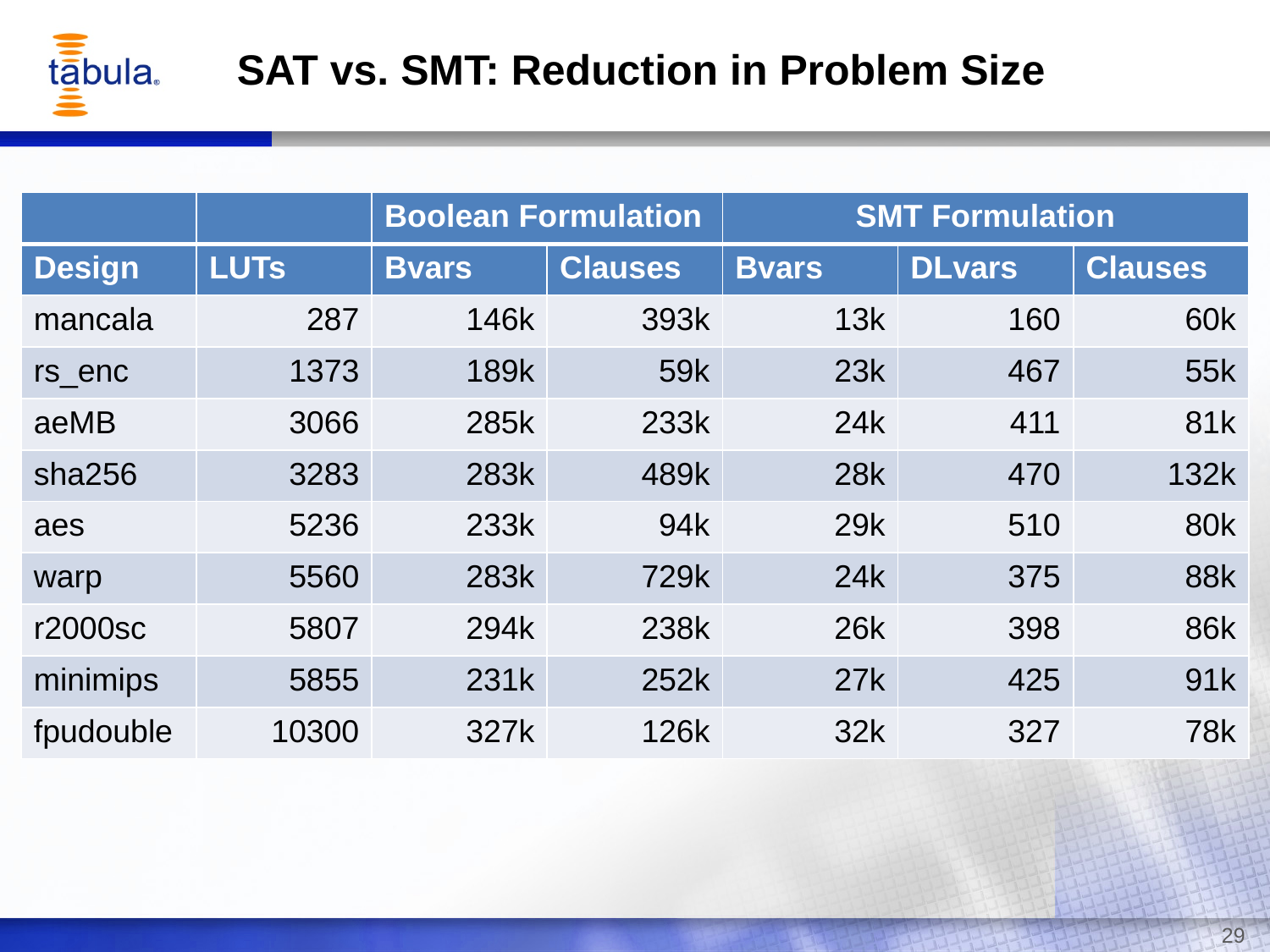

# SAT vs. SMT: Reduction in Problem Size
|  |  | Boolean Formulation |  | SMT Formulation |  |  |
| --- | --- | --- | --- | --- | --- | --- |
| Design | LUTs | Bvars | Clauses | Bvars | DLvars | Clauses |
| mancala | 287 | 146k | 393k | 13k | 160 | 60k |
| rs\_enc | 1373 | 189k | 59k | 23k | 467 | 55k |
| aeMB | 3066 | 285k | 233k | 24k | 411 | 81k |
| sha256 | 3283 | 283k | 489k | 28k | 470 | 132k |
| aes | 5236 | 233k | 94k | 29k | 510 | 80k |
| warp | 5560 | 283k | 729k | 24k | 375 | 88k |
| r2000sc | 5807 | 294k | 238k | 26k | 398 | 86k |
| minimips | 5855 | 231k | 252k | 27k | 425 | 91k |
| fpudouble | 10300 | 327k | 126k | 32k | 327 | 78k |
29